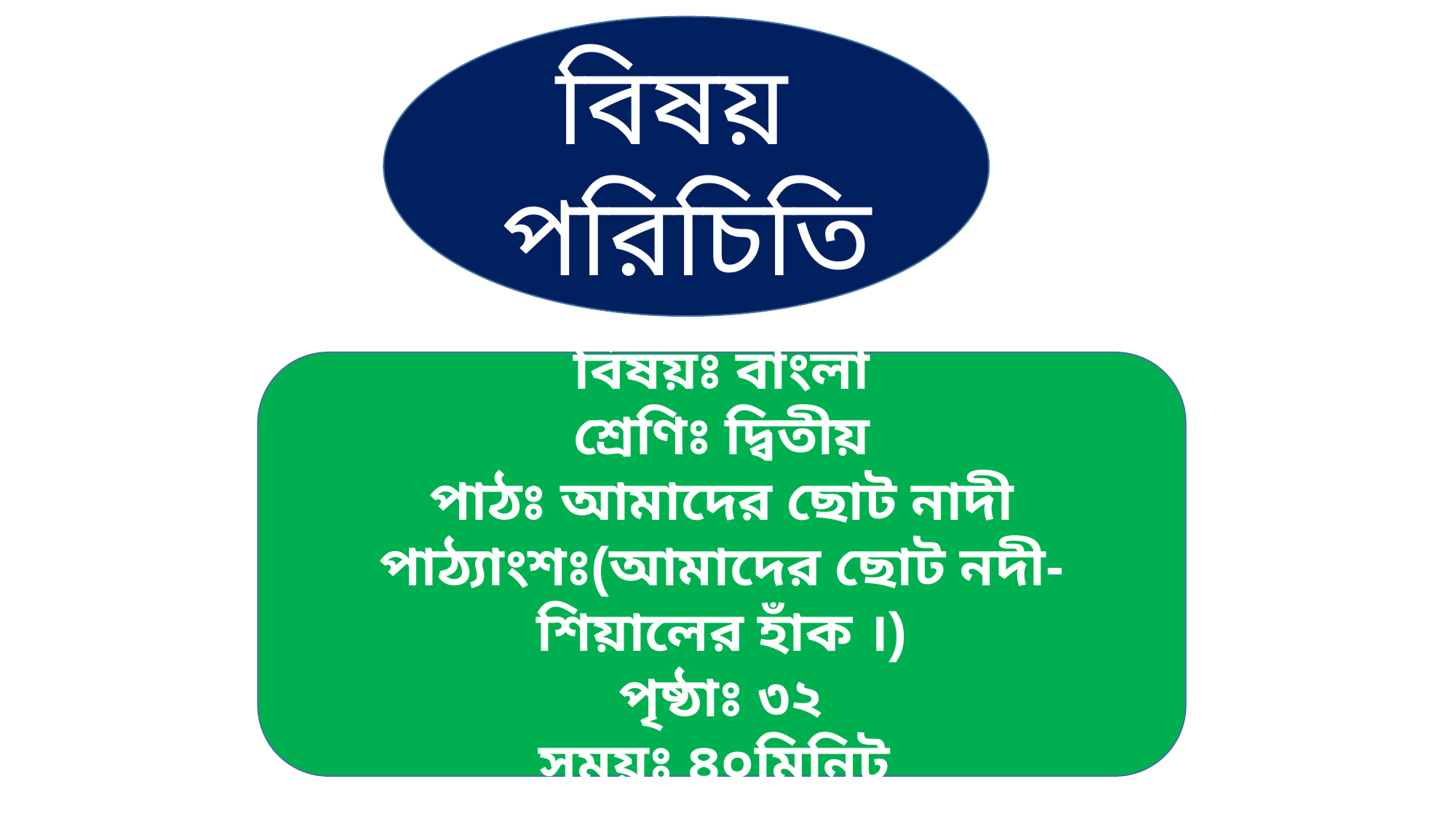

বিষয়  পরিচিতি
বিষয়ঃ বাংলা
শ্রেণিঃ দ্বিতীয়
পাঠঃ আমাদের ছোট নাদী
পাঠ্যাংশঃ(আমাদের ছোট নদী-শিয়ালের হাঁক ।)
পৃষ্ঠাঃ ৩২
সময়ঃ ৪০মিনিট